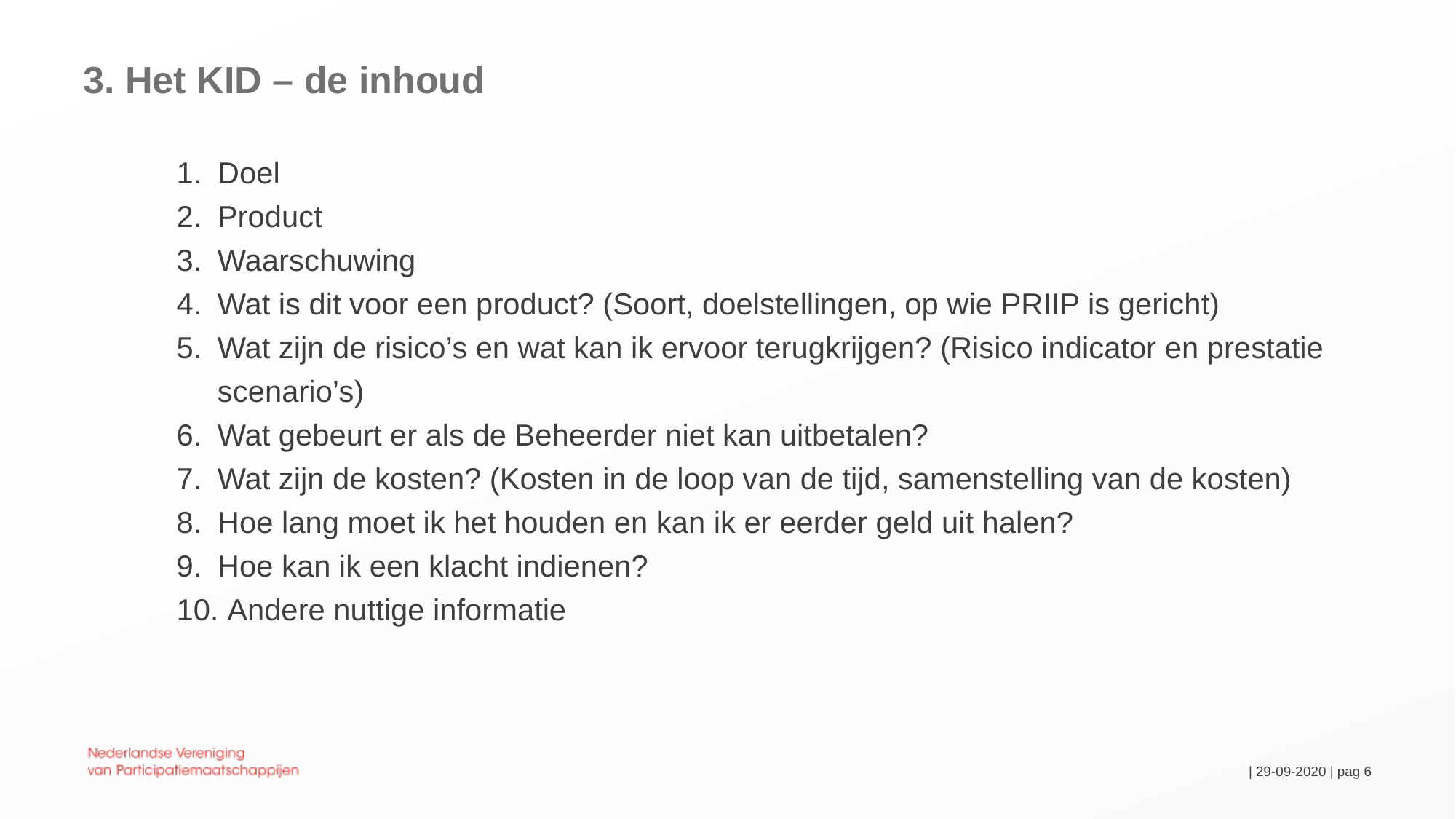

# 3. Het KID – de inhoud
Doel
Product
Waarschuwing
Wat is dit voor een product? (Soort, doelstellingen, op wie PRIIP is gericht)
Wat zijn de risico’s en wat kan ik ervoor terugkrijgen? (Risico indicator en prestatie scenario’s)
Wat gebeurt er als de Beheerder niet kan uitbetalen?
Wat zijn de kosten? (Kosten in de loop van de tijd, samenstelling van de kosten)
Hoe lang moet ik het houden en kan ik er eerder geld uit halen?
Hoe kan ik een klacht indienen?
 Andere nuttige informatie

 | 29-09-2020 | pag 6